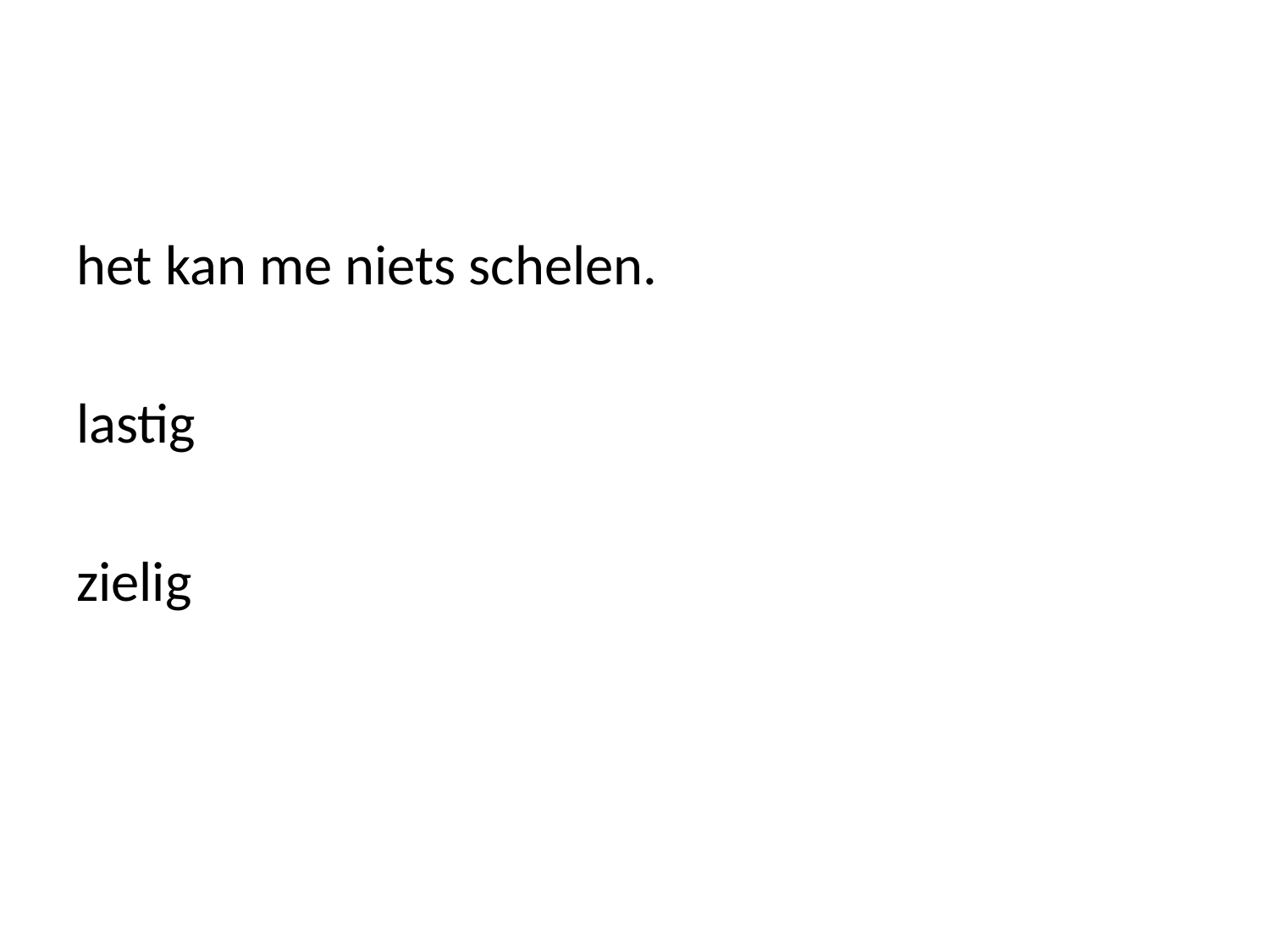

#
het kan me niets schelen.

lastig

zielig